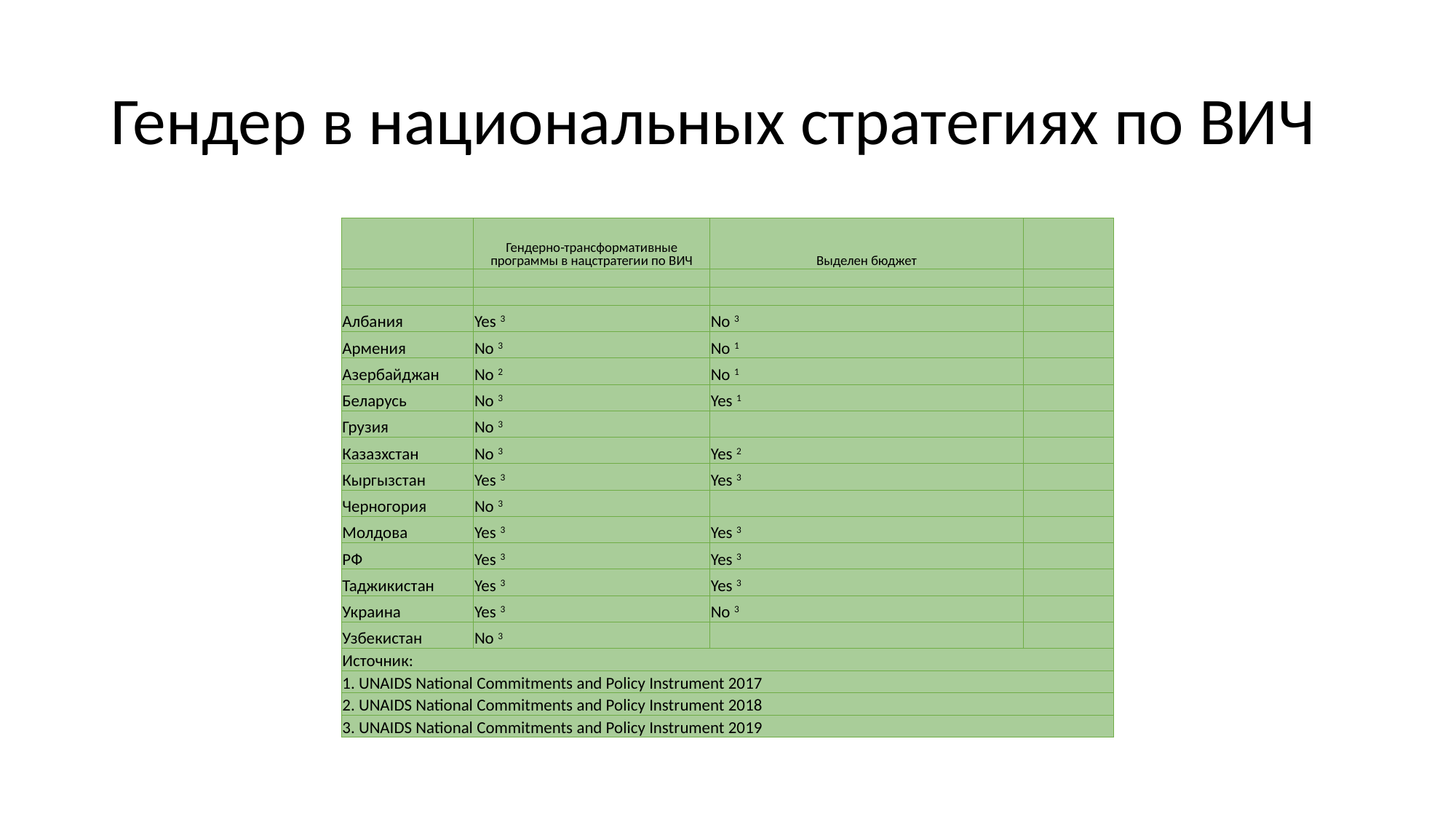

# Гендер в национальных стратегиях по ВИЧ
|  | Гендерно-трансформативные программы в нацстратегии по ВИЧ | Выделен бюджет |  |
| --- | --- | --- | --- |
|  |  |  |  |
|  |  |  |  |
| Албания | Yes 3 | No 3 |  |
| Армения | No 3 | No 1 |  |
| Азербайджан | No 2 | No 1 |  |
| Беларусь | No 3 | Yes 1 |  |
| Грузия | No 3 |  |  |
| Казазхстан | No 3 | Yes 2 |  |
| Кыргызстан | Yes 3 | Yes 3 |  |
| Черногория | No 3 |  |  |
| Молдова | Yes 3 | Yes 3 |  |
| РФ | Yes 3 | Yes 3 |  |
| Таджикистан | Yes 3 | Yes 3 |  |
| Украина | Yes 3 | No 3 |  |
| Узбекистан | No 3 |  |  |
| Источник: |  |  |  |
| 1. UNAIDS National Commitments and Policy Instrument 2017 |  |  |  |
| 2. UNAIDS National Commitments and Policy Instrument 2018 |  |  |  |
| 3. UNAIDS National Commitments and Policy Instrument 2019 |  |  |  |